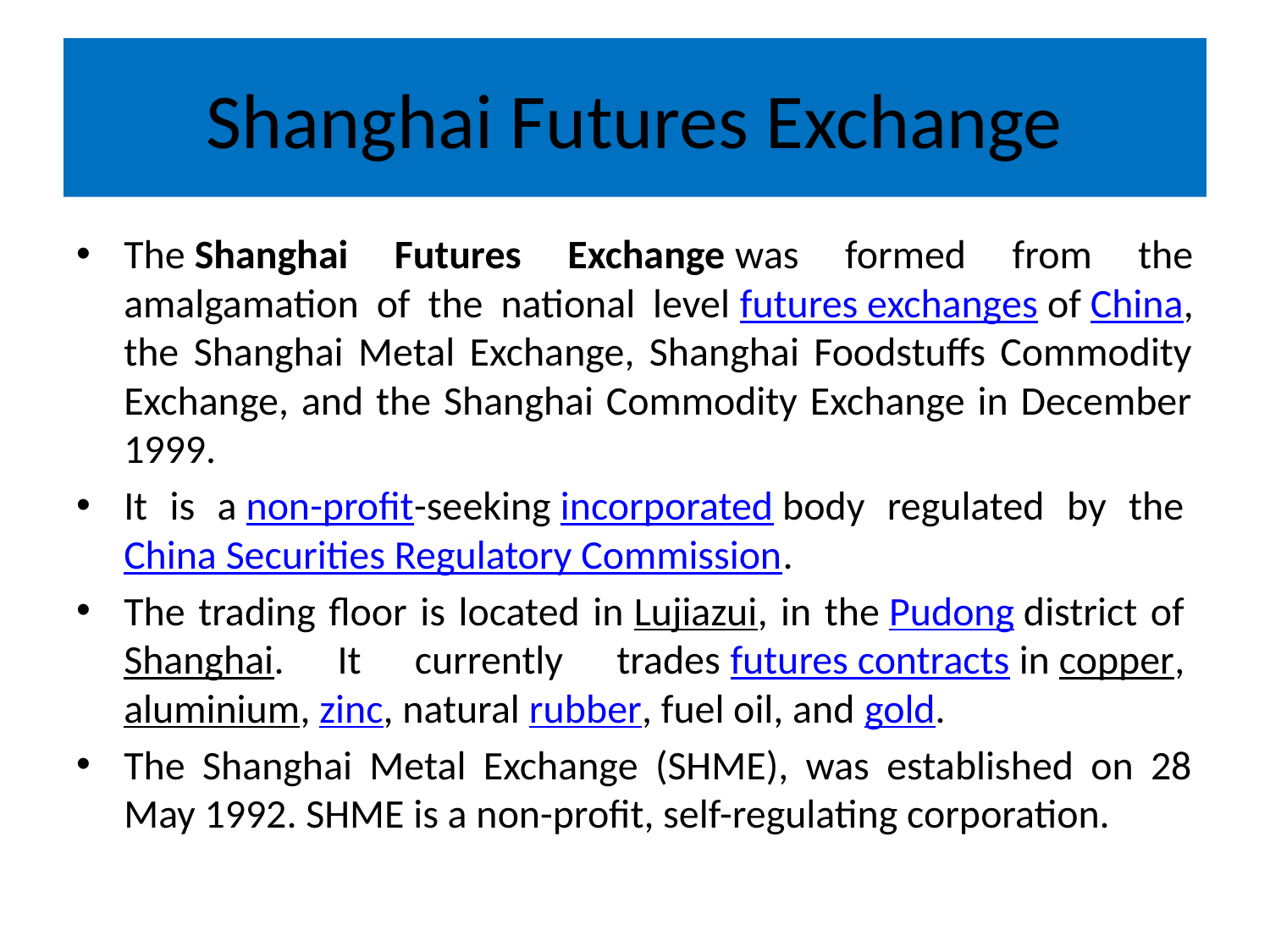

# Shanghai Futures Exchange
The Shanghai Futures Exchange was formed from the amalgamation of the national level futures exchanges of China, the Shanghai Metal Exchange, Shanghai Foodstuffs Commodity Exchange, and the Shanghai Commodity Exchange in December 1999.
It is a non-profit-seeking incorporated body regulated by the China Securities Regulatory Commission.
The trading floor is located in Lujiazui, in the Pudong district of Shanghai. It currently trades futures contracts in copper, aluminium, zinc, natural rubber, fuel oil, and gold.
The Shanghai Metal Exchange (SHME), was established on 28 May 1992. SHME is a non-profit, self-regulating corporation.